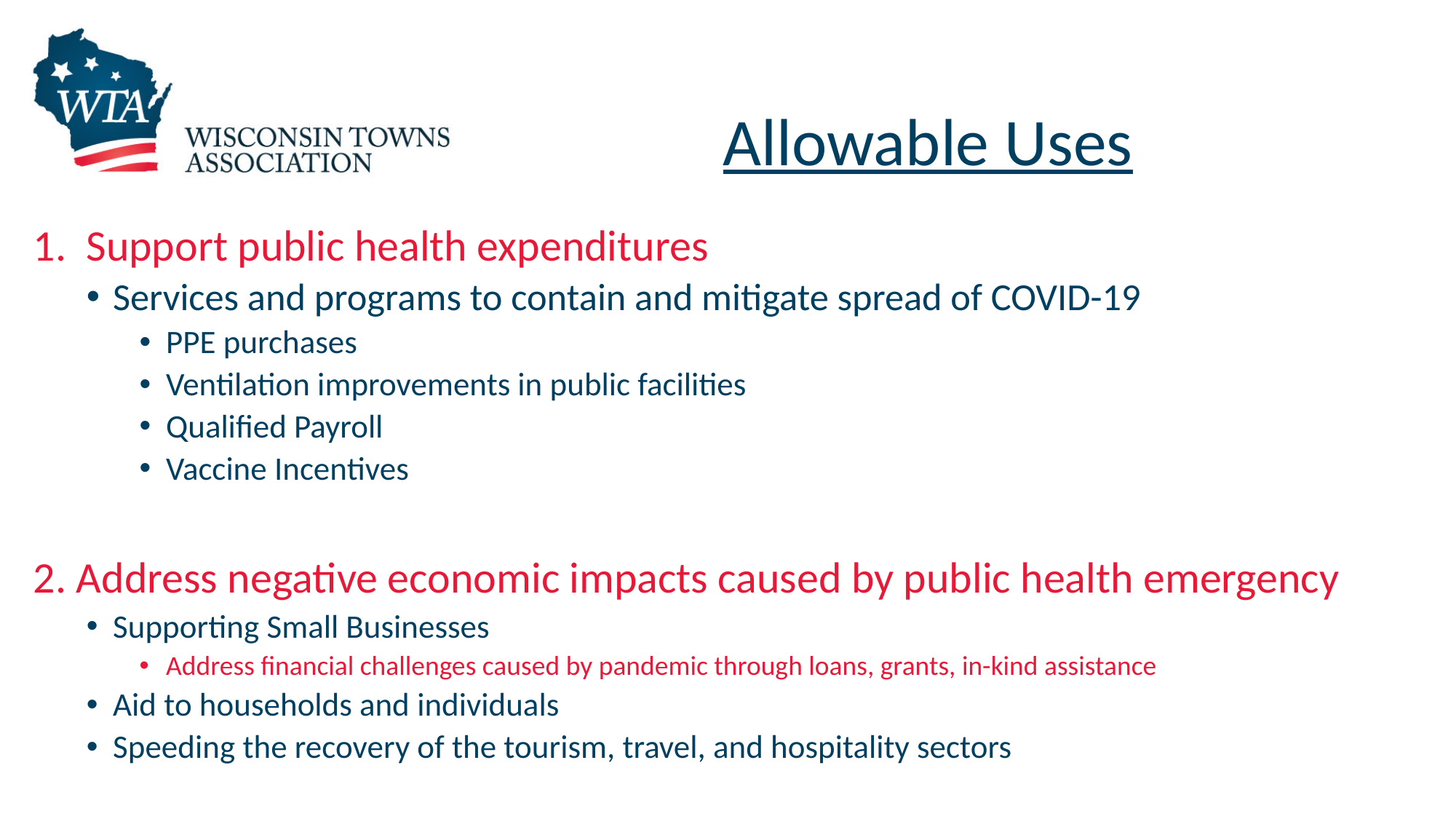

# Allowable Uses
Support public health expenditures
Services and programs to contain and mitigate spread of COVID-19
PPE purchases
Ventilation improvements in public facilities
Qualified Payroll
Vaccine Incentives

2. Address negative economic impacts caused by public health emergency
Supporting Small Businesses
Address financial challenges caused by pandemic through loans, grants, in-kind assistance
Aid to households and individuals
Speeding the recovery of the tourism, travel, and hospitality sectors